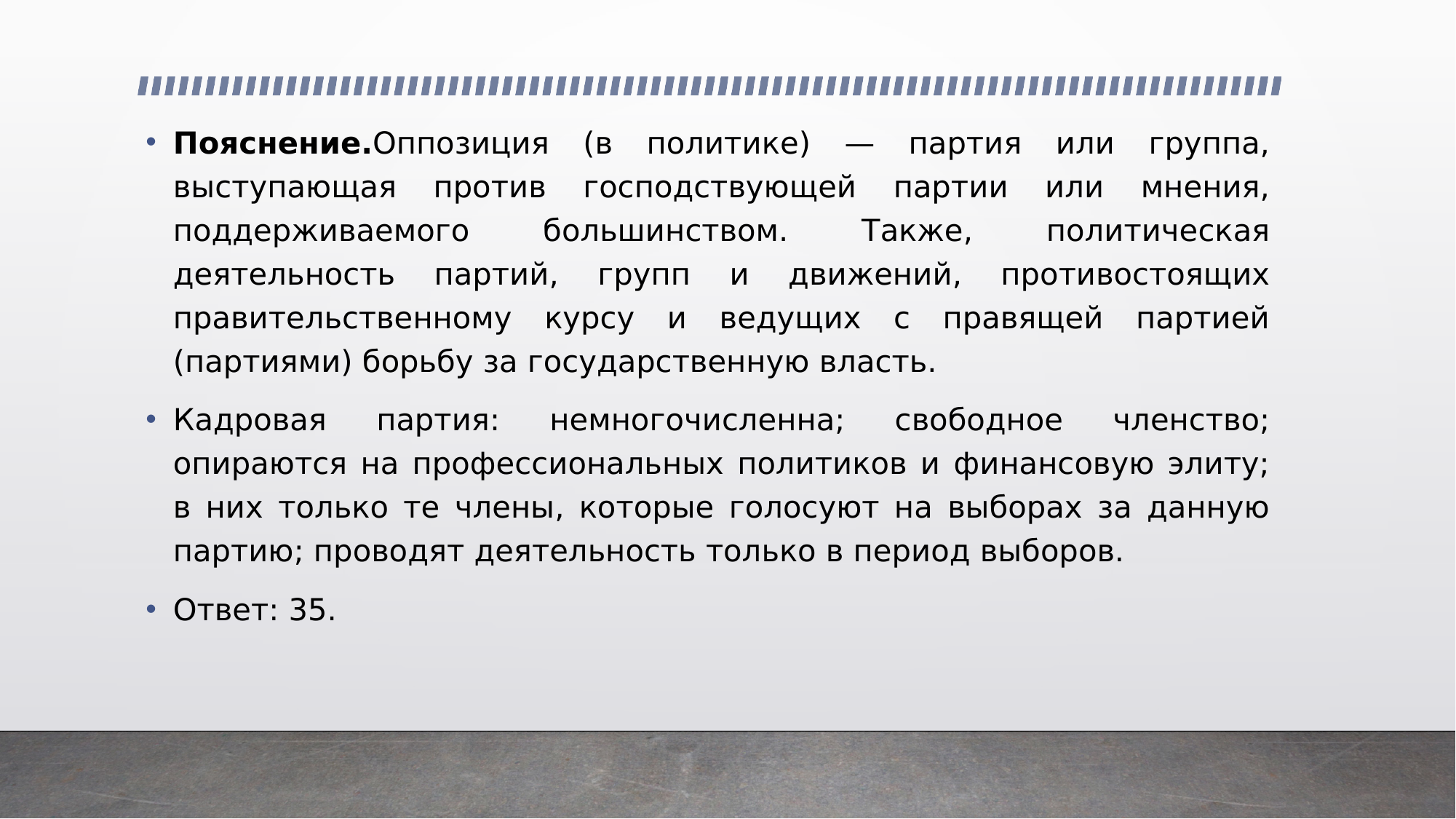

Пояснение.Оппозиция (в политике) — партия или группа, выступающая против господствующей партии или мнения, поддерживаемого большинством. Также, политическая деятельность партий, групп и движений, противостоящих правительственному курсу и ведущих с правящей партией (партиями) борьбу за государственную власть.
Кадровая партия: немногочисленна; свободное членство; опираются на профессиональных политиков и финансовую элиту; в них только те члены, которые голосуют на выборах за данную партию; проводят деятельность только в период выборов.
Ответ: 35.